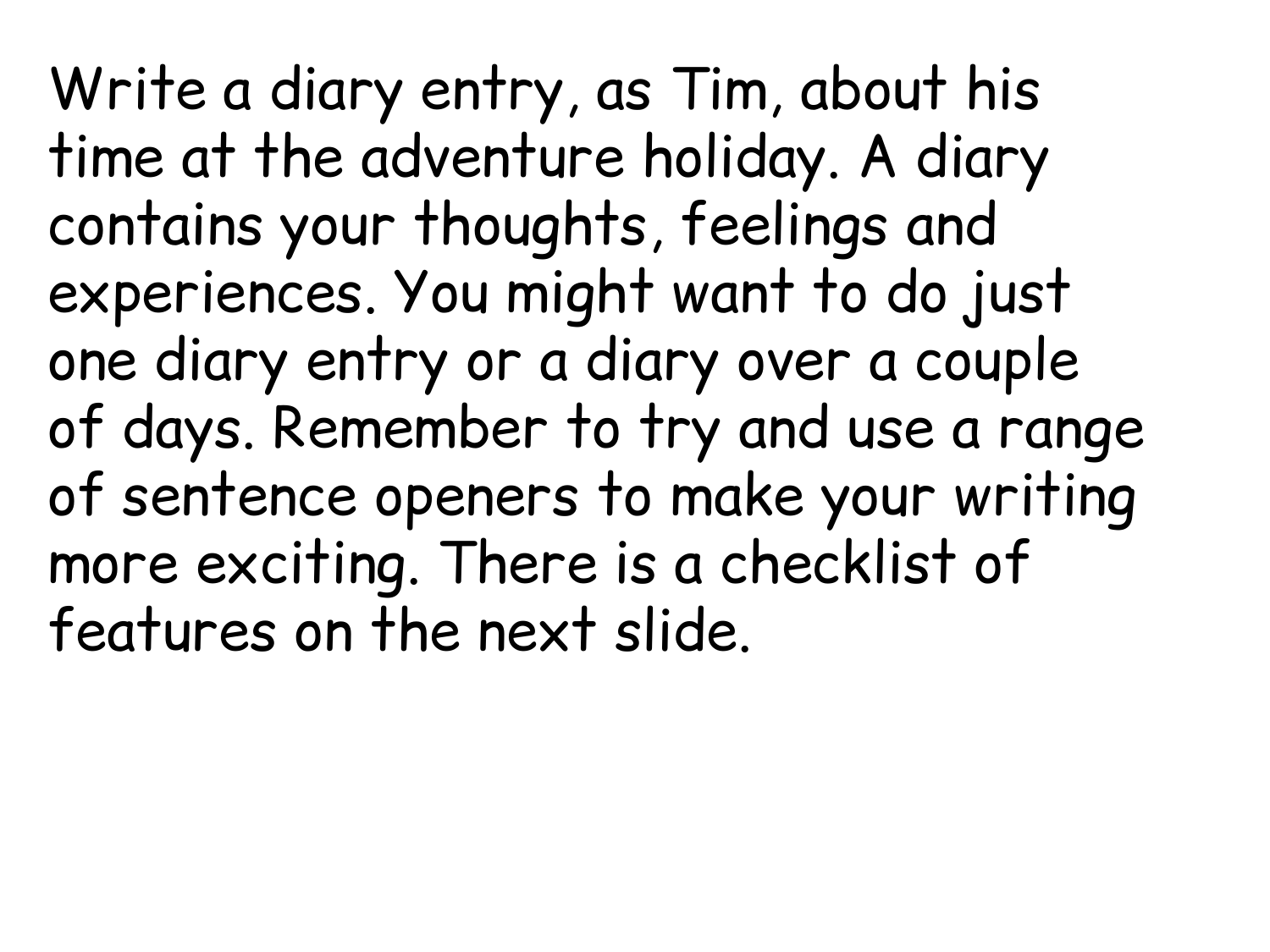

Write a diary entry, as Tim, about his time at the adventure holiday. A diary contains your thoughts, feelings and experiences. You might want to do just one diary entry or a diary over a couple of days. Remember to try and use a range of sentence openers to make your writing more exciting. There is a checklist of features on the next slide.